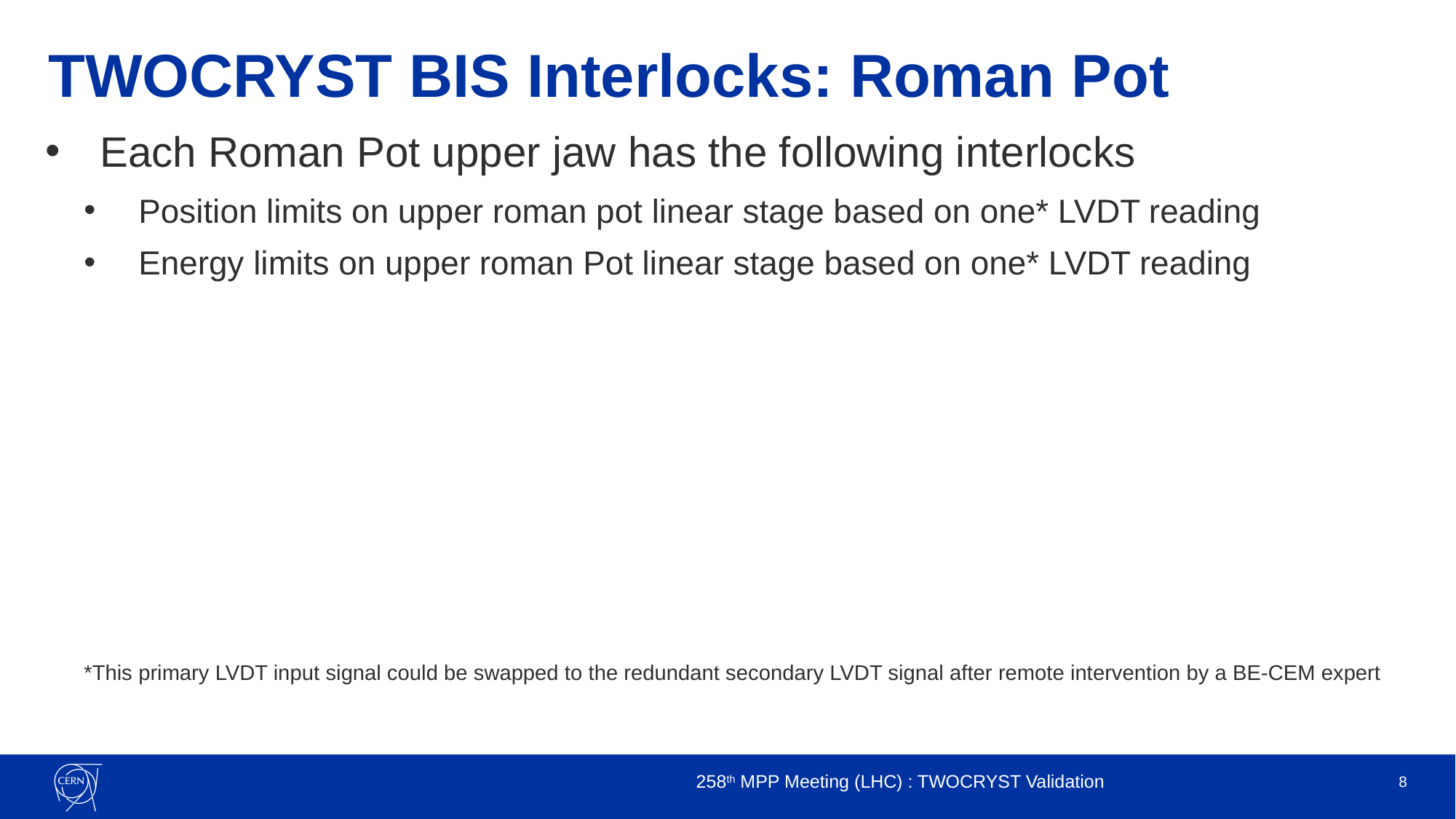

# TWOCRYST BIS Interlocks: Roman Pot
Each Roman Pot upper jaw has the following interlocks
Position limits on upper roman pot linear stage based on one* LVDT reading
Energy limits on upper roman Pot linear stage based on one* LVDT reading

*This primary LVDT input signal could be swapped to the redundant secondary LVDT signal after remote intervention by a BE-CEM expert

258th MPP Meeting (LHC) : TWOCRYST Validation
8